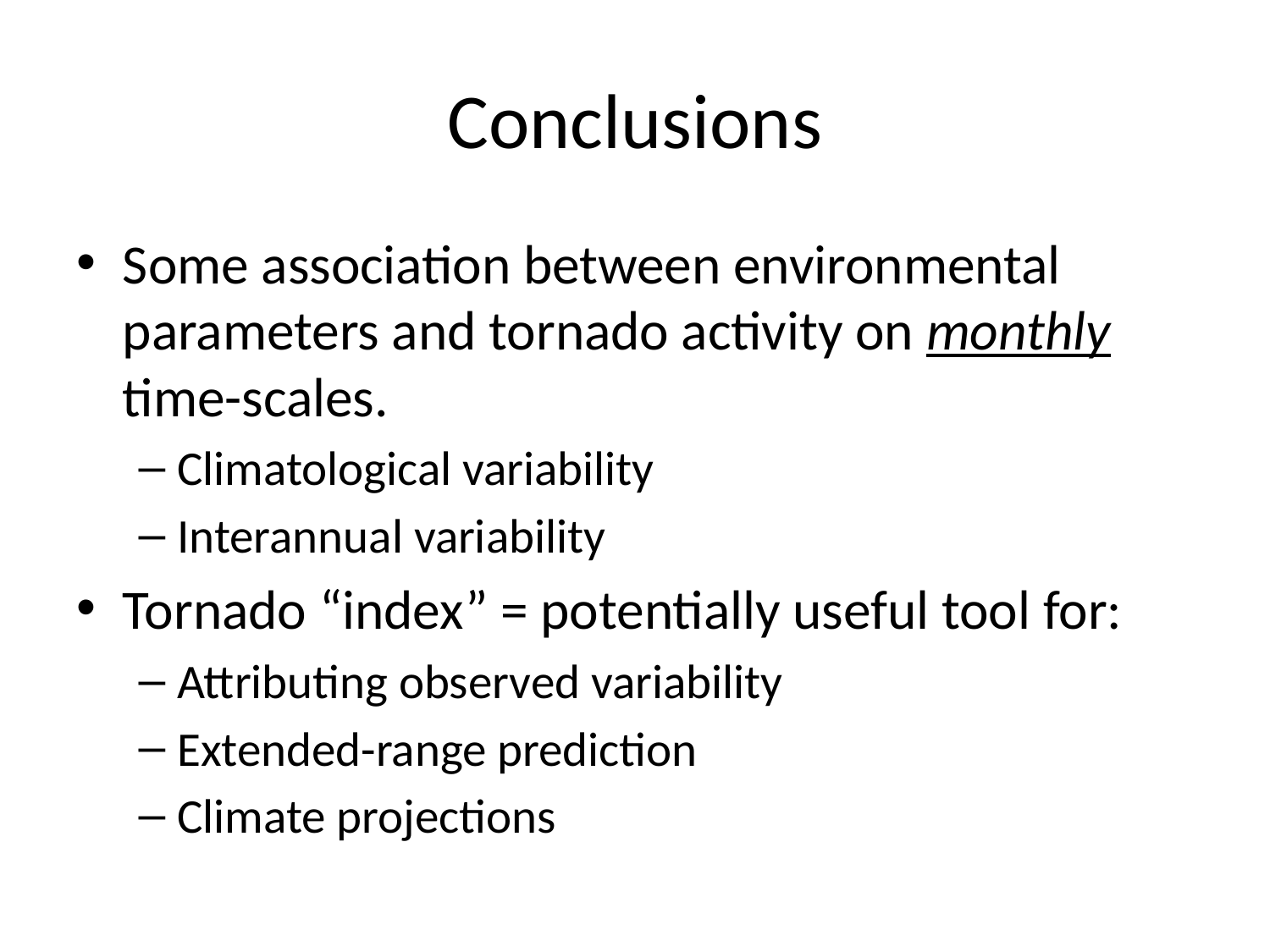

# Conclusions
Some association between environmental parameters and tornado activity on monthly time-scales.
Climatological variability
Interannual variability
Tornado “index” = potentially useful tool for:
Attributing observed variability
Extended-range prediction
Climate projections